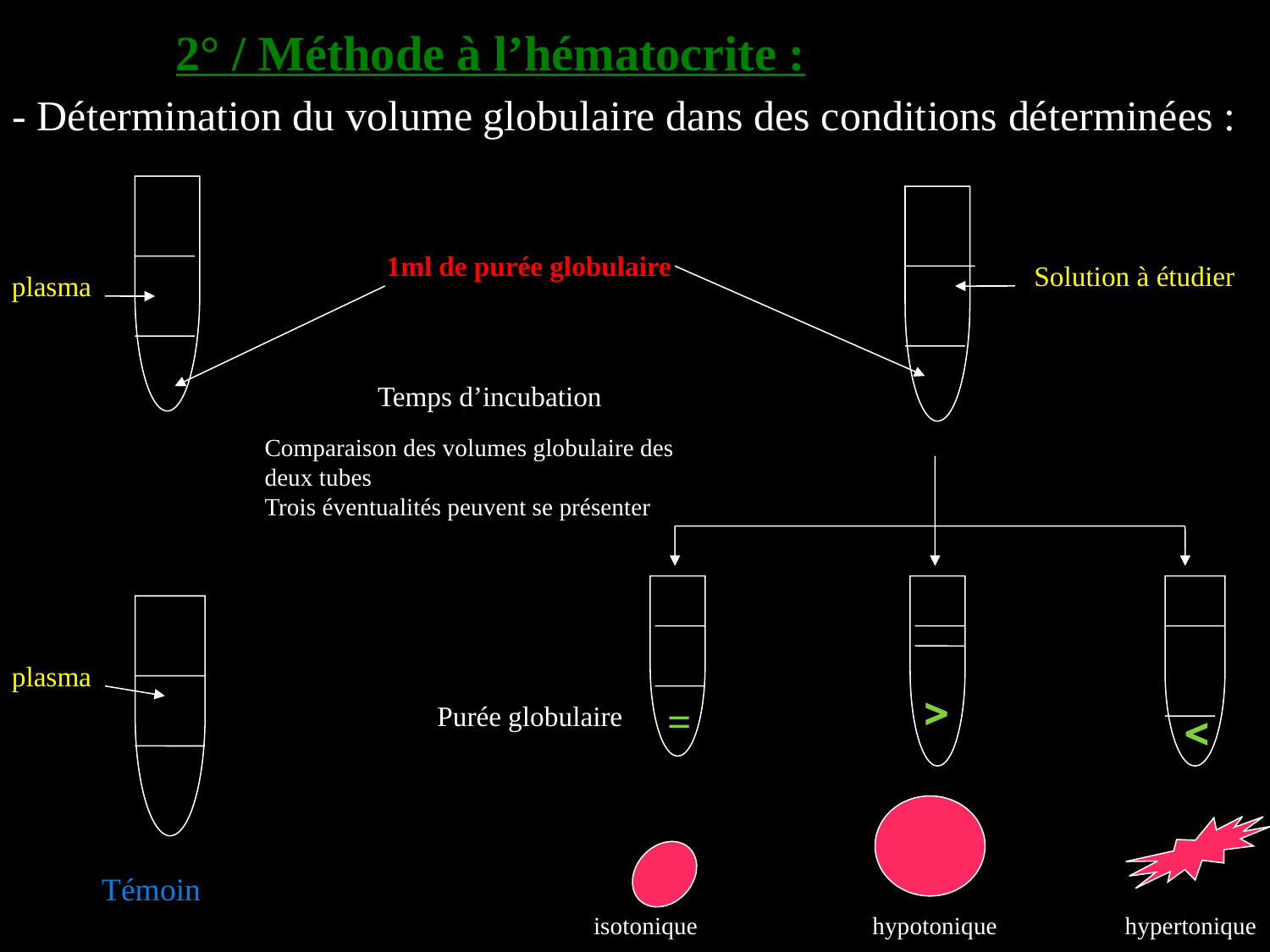

2° / Méthode à l’hématocrite :
- Détermination du volume globulaire dans des conditions déterminées :
1ml de purée globulaire
Solution à étudier

plasma

Temps d’incubation
Comparaison des volumes globulaire des deux tubes
Trois éventualités peuvent se présenter

plasma

>

=
Purée globulaire
<

Témoin
 isotonique
 hypotonique
 hypertonique